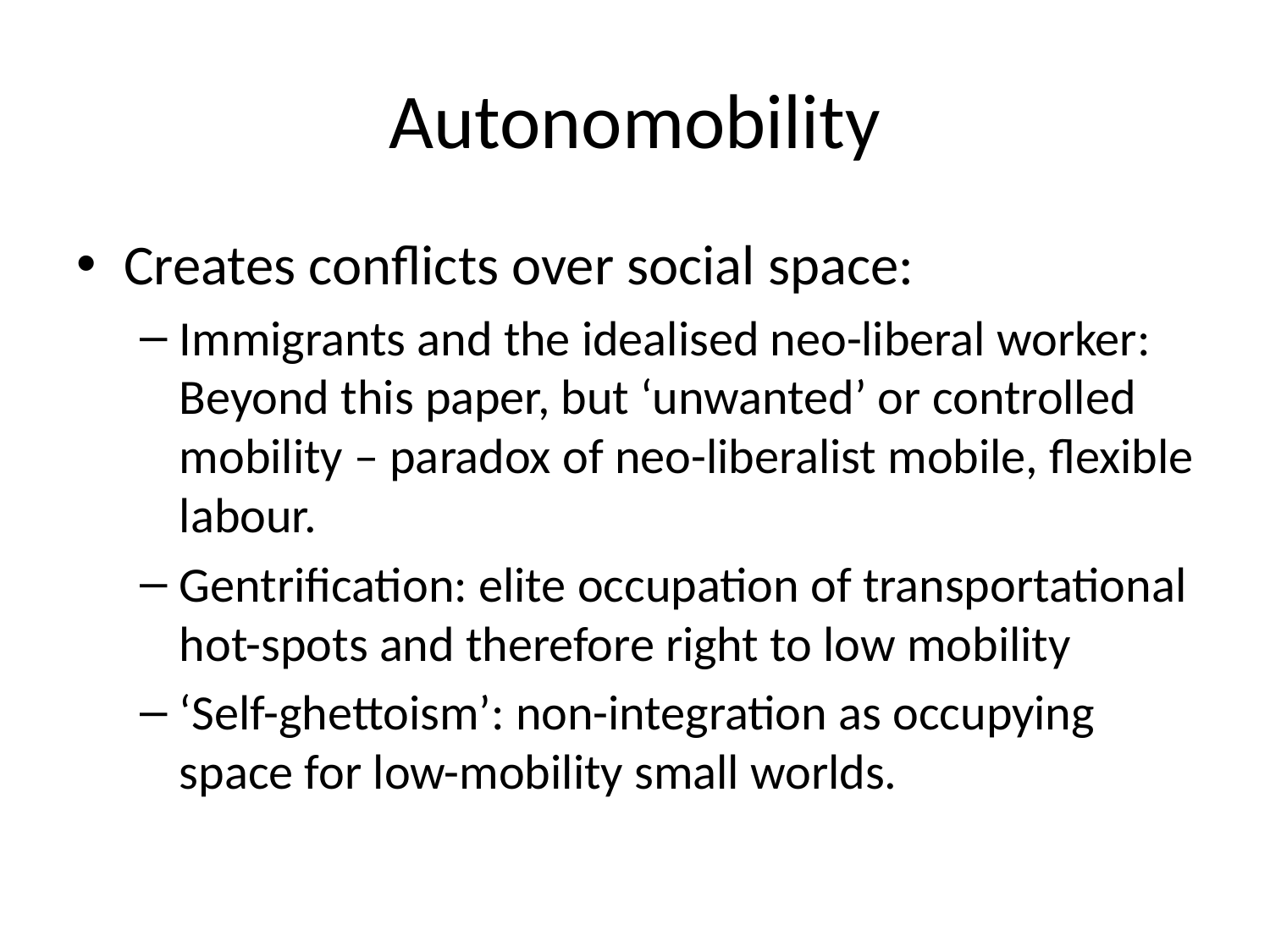

# Autonomobility
Creates conflicts over social space:
Immigrants and the idealised neo-liberal worker: Beyond this paper, but ‘unwanted’ or controlled mobility – paradox of neo-liberalist mobile, flexible labour.
Gentrification: elite occupation of transportational hot-spots and therefore right to low mobility
‘Self-ghettoism’: non-integration as occupying space for low-mobility small worlds.